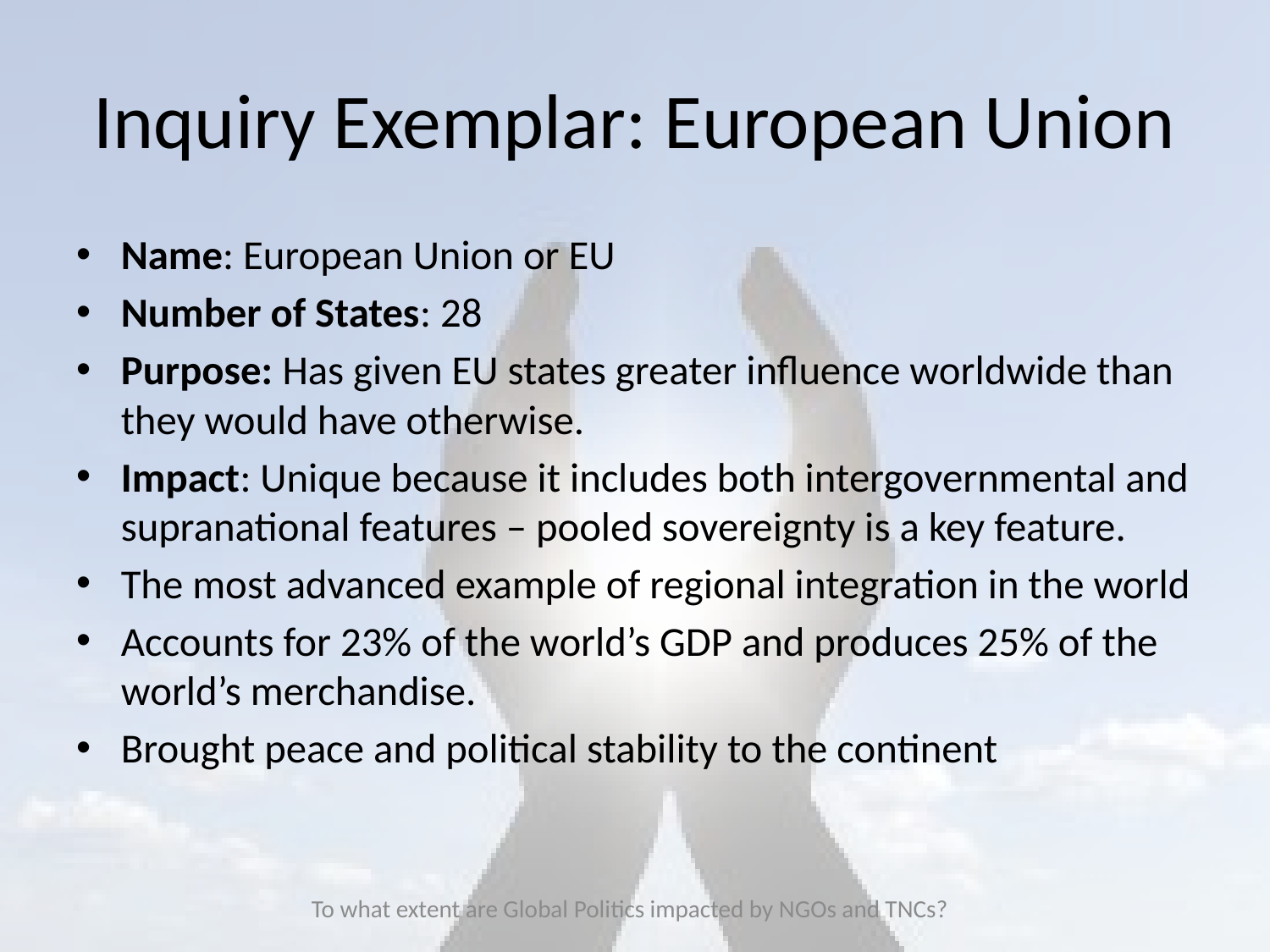

# Inquiry Exemplar: European Union
Name: European Union or EU
Number of States: 28
Purpose: Has given EU states greater influence worldwide than they would have otherwise.
Impact: Unique because it includes both intergovernmental and supranational features – pooled sovereignty is a key feature.
The most advanced example of regional integration in the world
Accounts for 23% of the world’s GDP and produces 25% of the world’s merchandise.
Brought peace and political stability to the continent
To what extent are Global Politics impacted by NGOs and TNCs?